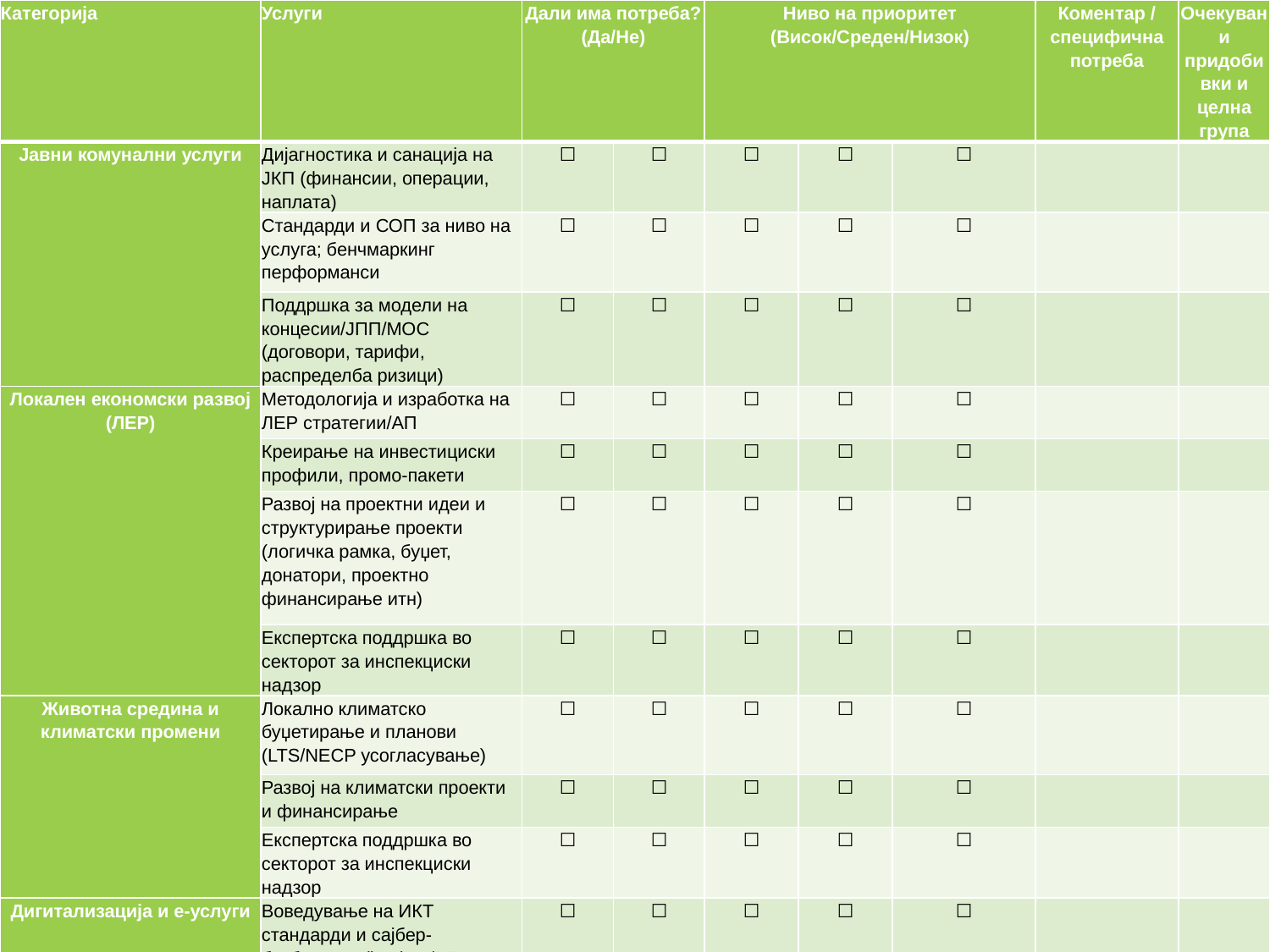

| Категорија | Услуги | Дали има потреба? (Да/Не) |  | Ниво на приоритет (Висок/Среден/Низок) |  |  | Коментар / специфична потреба | Очекувани придобивки и целна група |
| --- | --- | --- | --- | --- | --- | --- | --- | --- |
| Јавни комунални услуги | Дијагностика и санација на ЈКП (финансии, операции, наплата) | ☐ | ☐ | ☐ | ☐ | ☐ |  |  |
|  | Стандарди и СОП за ниво на услуга; бенчмаркинг перформанси | ☐ | ☐ | ☐ | ☐ | ☐ |  |  |
|  | Поддршка за модели на концесии/ЈПП/МОС (договори, тарифи, распределба ризици) | ☐ | ☐ | ☐ | ☐ | ☐ |  |  |
| Локален економски развој (ЛЕР) | Методологија и изработка на ЛЕР стратегии/АП | ☐ | ☐ | ☐ | ☐ | ☐ |  |  |
|  | Креирање на инвестициски профили, промо-пакети | ☐ | ☐ | ☐ | ☐ | ☐ |  |  |
|  | Развој на проектни идеи и структурирање проекти (логичка рамка, буџет, донатори, проектно финансирање итн) | ☐ | ☐ | ☐ | ☐ | ☐ |  |  |
|  | Експертска поддршка во секторот за инспекциски надзор | ☐ | ☐ | ☐ | ☐ | ☐ |  |  |
| Животна средина и климатски промени | Локално климатско буџетирање и планови (LTS/NECP усогласување) | ☐ | ☐ | ☐ | ☐ | ☐ |  |  |
|  | Развој на климатски проекти и финансирање | ☐ | ☐ | ☐ | ☐ | ☐ |  |  |
|  | Експертска поддршка во секторот за инспекциски надзор | ☐ | ☐ | ☐ | ☐ | ☐ |  |  |
| Дигитализација и е-услуги | Воведување на ИКТ стандарди и сајбер-безбедност (backup/DR, DPA/DPIA) | ☐ | ☐ | ☐ | ☐ | ☐ |  |  |
|  | Воведување на дигитални архиви, репозиториуми и workflow интеграции | ☐ | ☐ | ☐ | ☐ | ☐ |  |  |